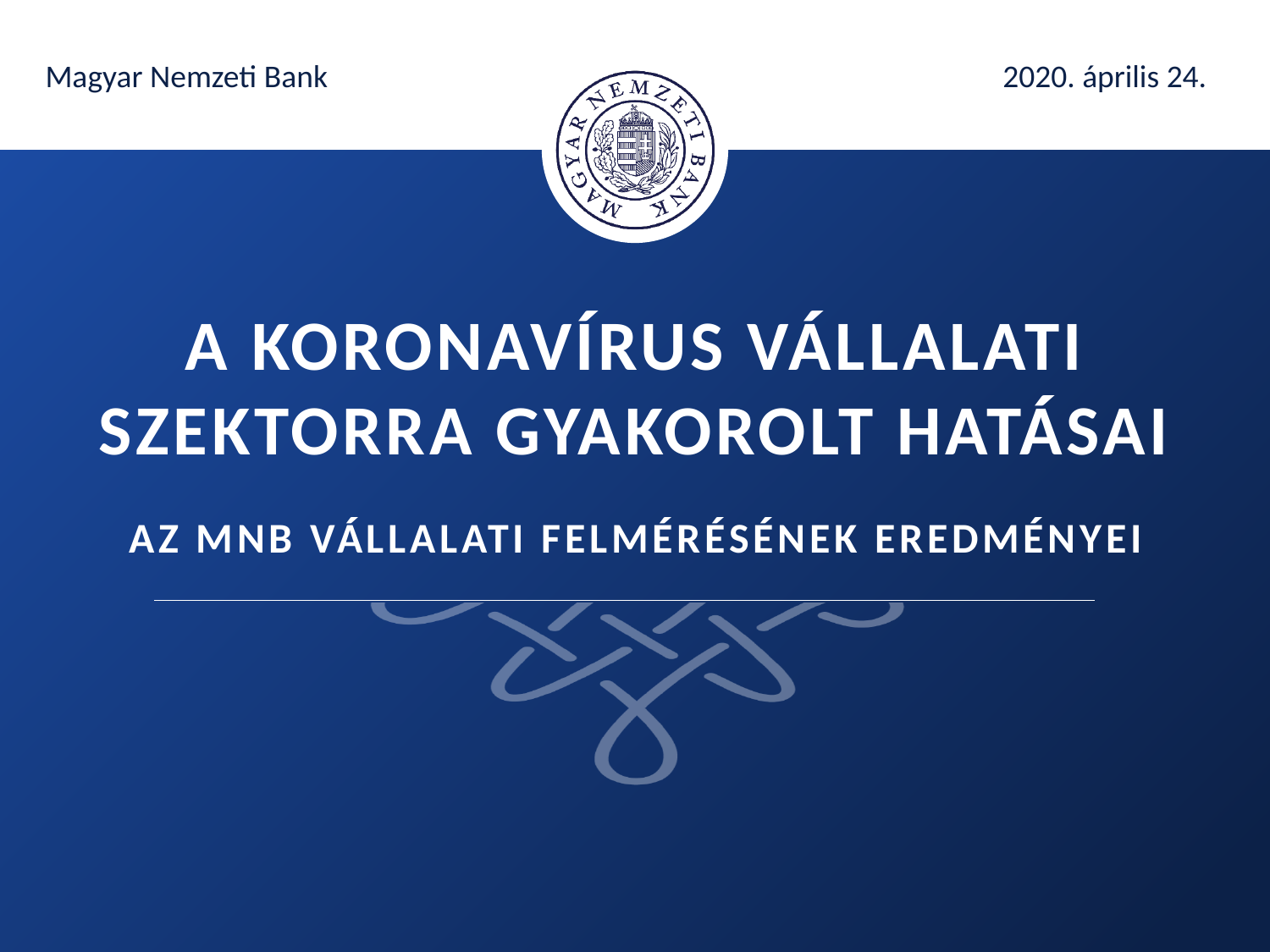

Magyar Nemzeti Bank
2020. április 24.
# A koronavírus vállalati szektorra gyakorolt hatásai Az mnb vállalati felmérésének eredményei